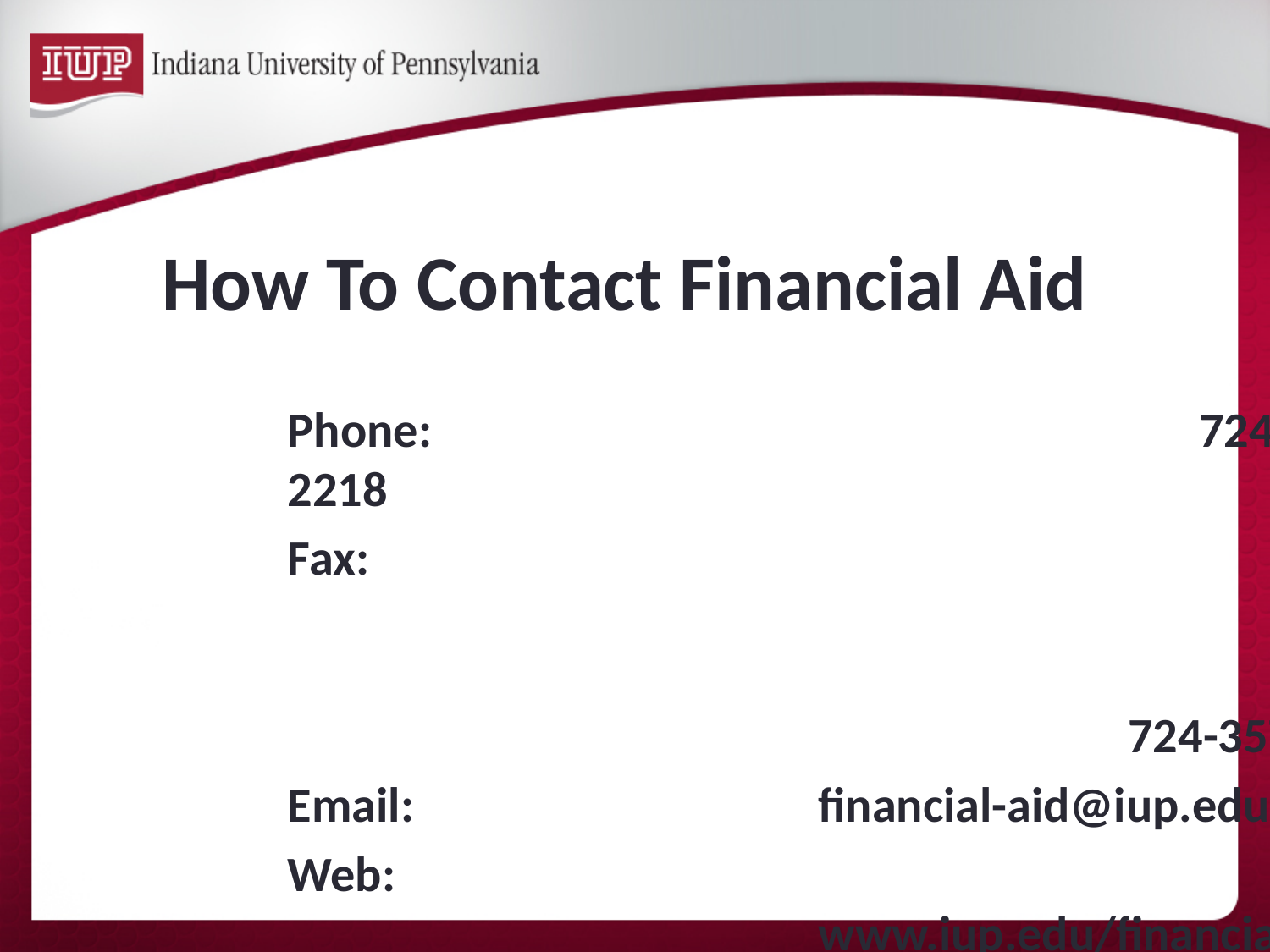

# How To Contact Financial Aid
Phone:					     	  724-357-2218
Fax:																														       724-357-2094
Email:       			  financial-aid@iup.edu
Web:  									    		  www.iup.edu/financialaid
Mail: 		          200 Clark Hall
																																																																      1090 South Drive
																																																																	      Indiana, PA  15705